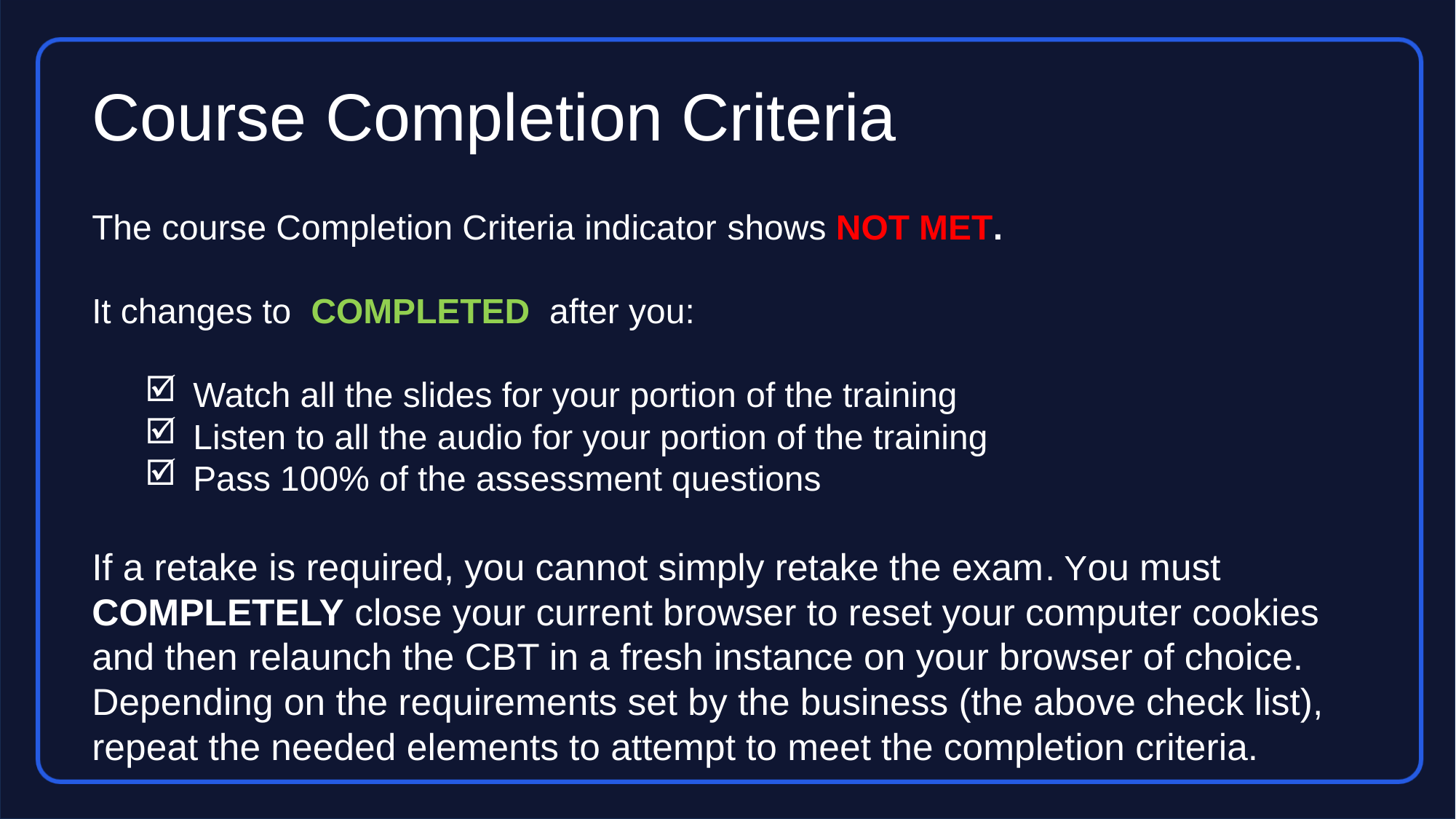

# Course Completion Criteria
The course Completion Criteria indicator shows NOT MET.

It changes to  COMPLETED  after you:
Watch all the slides for your portion of the training
Listen to all the audio for your portion of the training
Pass 100% of the assessment questions

If a retake is required, you cannot simply retake the exam. You must COMPLETELY close your current browser to reset your computer cookies and then relaunch the CBT in a fresh instance on your browser of choice. Depending on the requirements set by the business (the above check list), repeat the needed elements to attempt to meet the completion criteria.